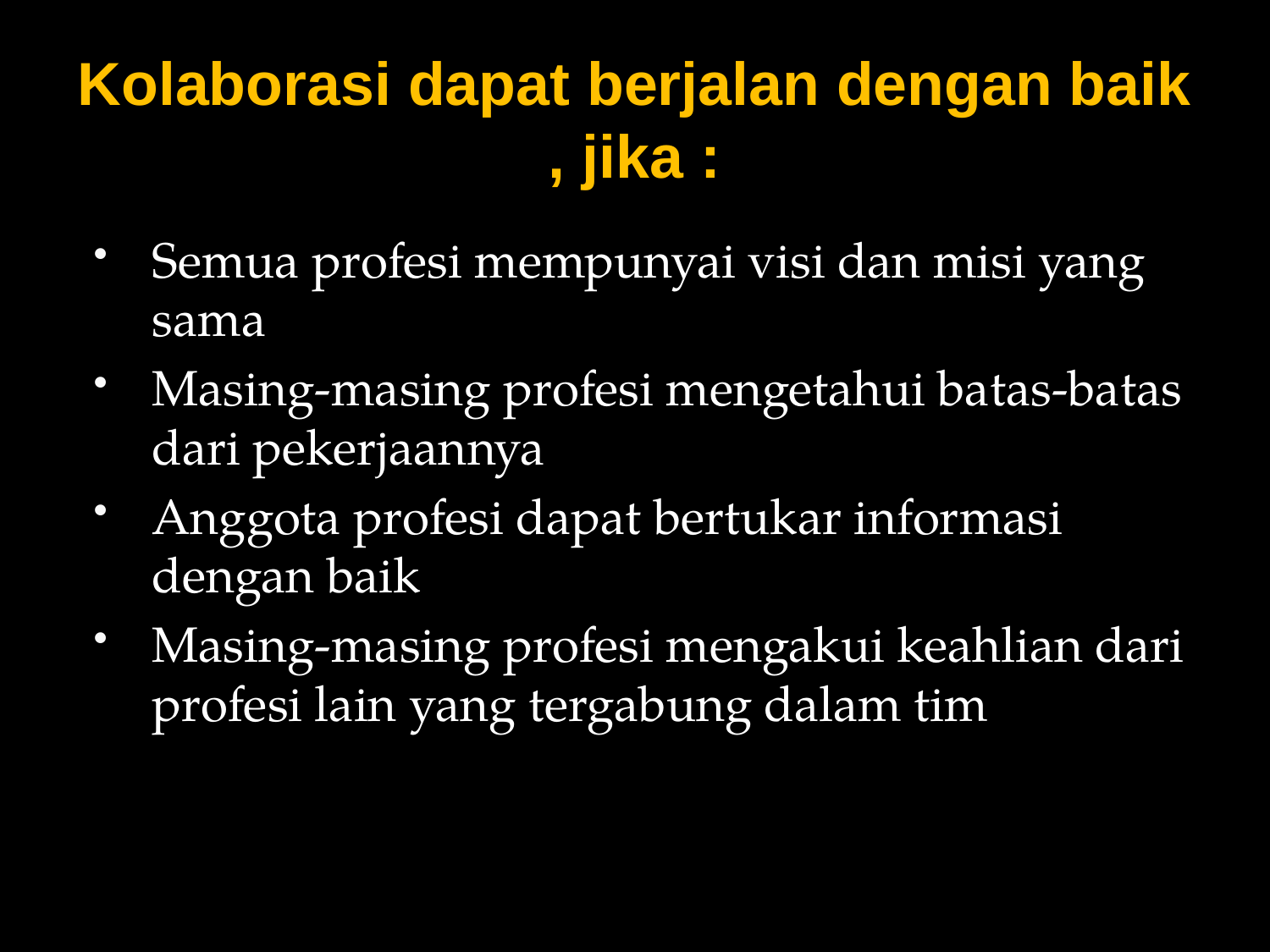

# Kolaborasi dapat berjalan dengan baik , jika :
Semua profesi mempunyai visi dan misi yang sama
Masing-masing profesi mengetahui batas-batas dari pekerjaannya
Anggota profesi dapat bertukar informasi dengan baik
Masing-masing profesi mengakui keahlian dari profesi lain yang tergabung dalam tim